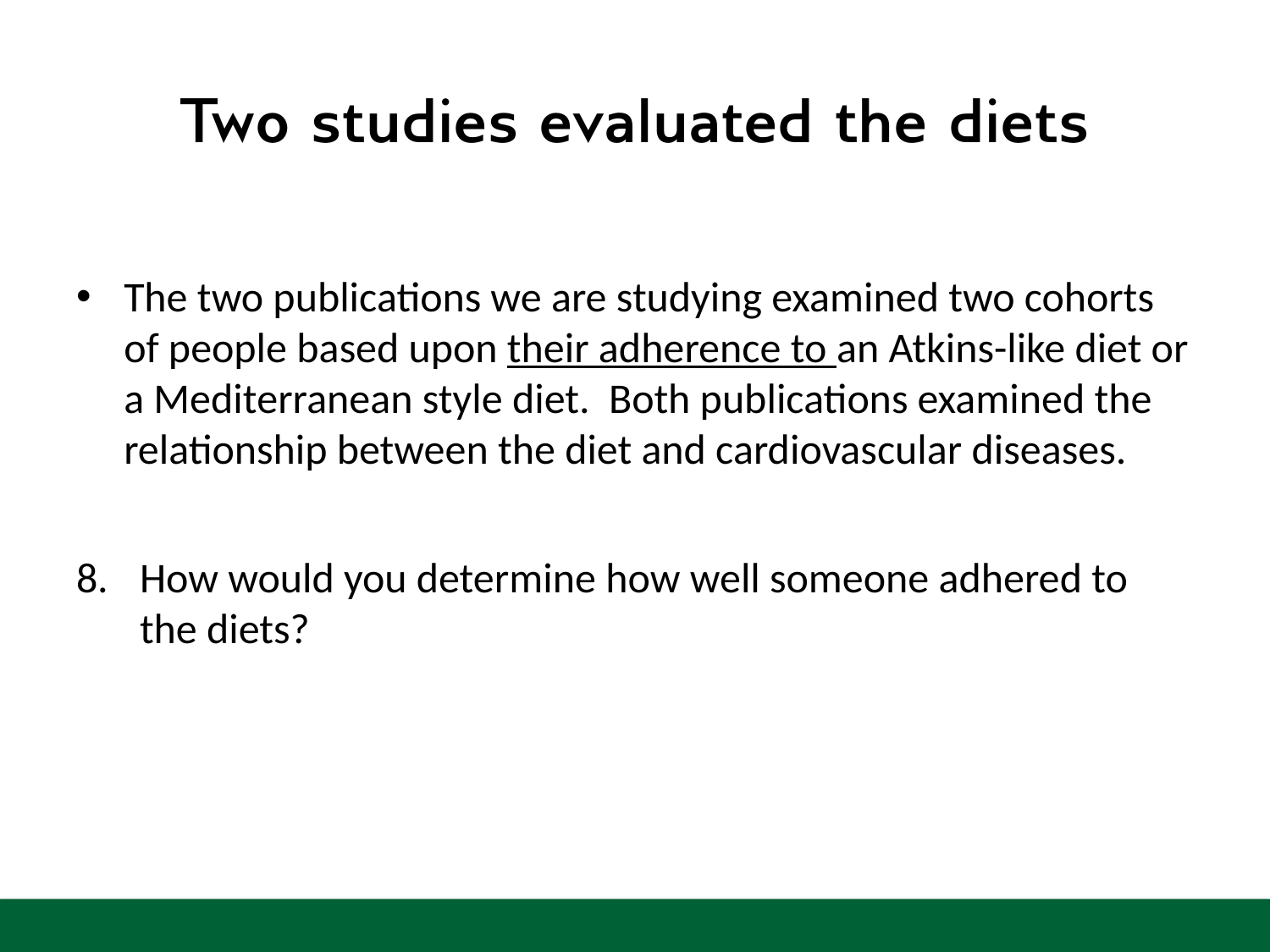

# Two studies evaluated the diets
The two publications we are studying examined two cohorts of people based upon their adherence to an Atkins-like diet or a Mediterranean style diet.  Both publications examined the relationship between the diet and cardiovascular diseases.

How would you determine how well someone adhered to the diets?